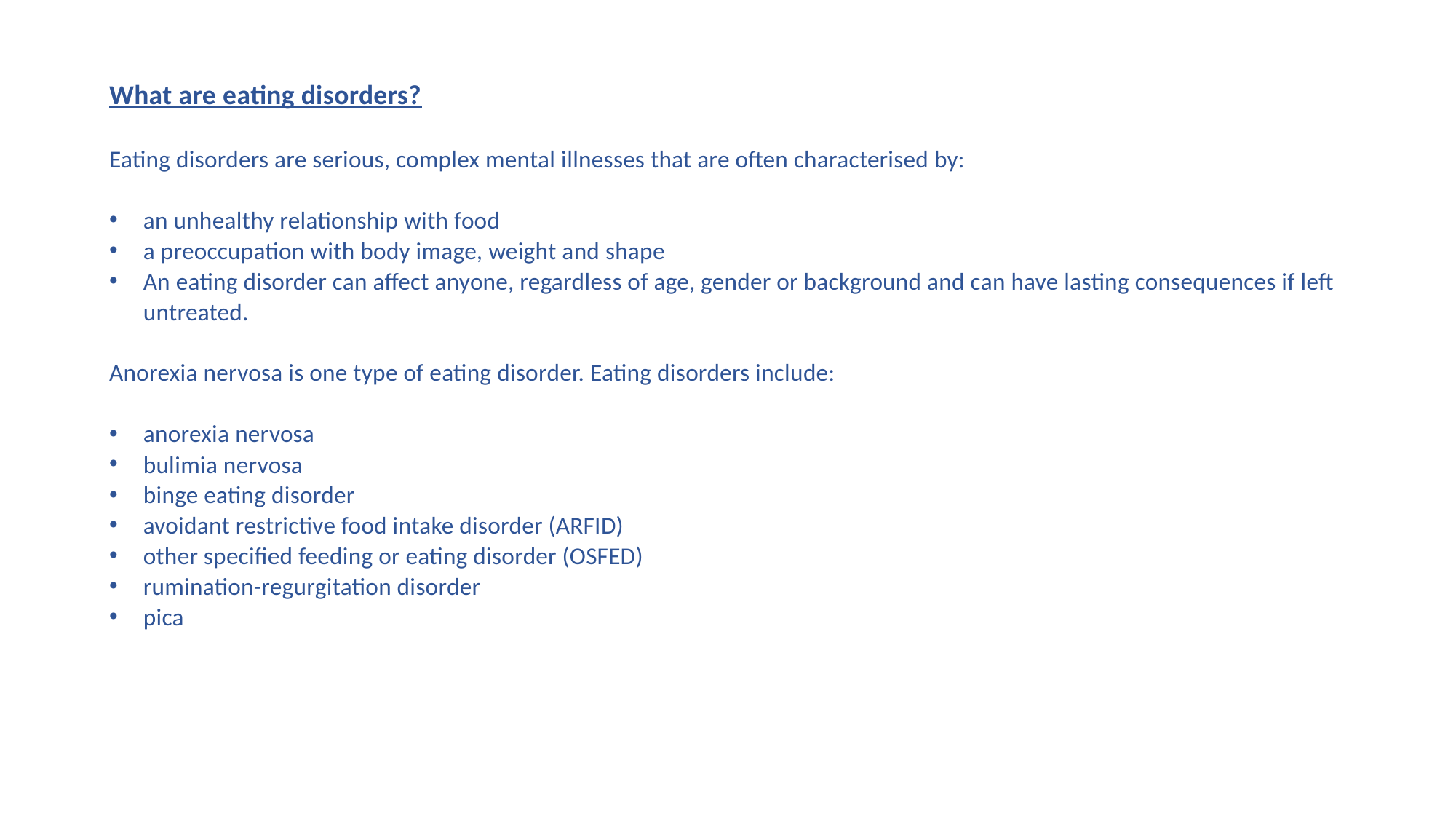

What are eating disorders?

Eating disorders are serious, complex mental illnesses that are often characterised by:​

an unhealthy relationship with food​
a preoccupation with body image, weight and shape​
An eating disorder can affect anyone, regardless of age, gender or background and can have lasting consequences if left untreated.​

Anorexia nervosa is one type of eating disorder. Eating disorders include:​​

anorexia nervosa ​​
bulimia nervosa ​​
binge eating disorder​​
avoidant restrictive food intake disorder (ARFID)​​
other specified feeding or eating disorder (OSFED)​​
rumination-regurgitation disorder​​
pica​​